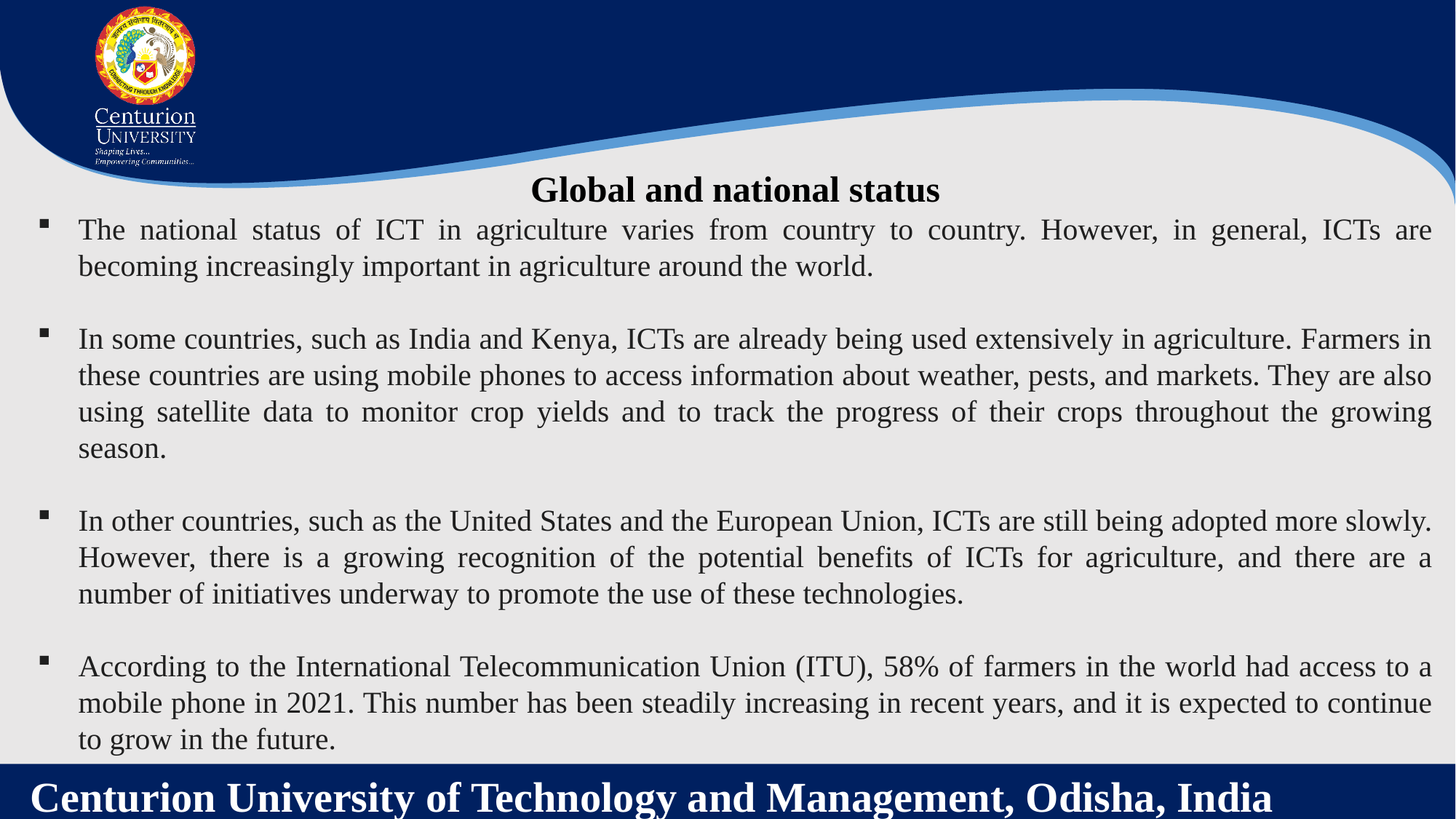

Global and national status
The national status of ICT in agriculture varies from country to country. However, in general, ICTs are becoming increasingly important in agriculture around the world.

In some countries, such as India and Kenya, ICTs are already being used extensively in agriculture. Farmers in these countries are using mobile phones to access information about weather, pests, and markets. They are also using satellite data to monitor crop yields and to track the progress of their crops throughout the growing season.

In other countries, such as the United States and the European Union, ICTs are still being adopted more slowly. However, there is a growing recognition of the potential benefits of ICTs for agriculture, and there are a number of initiatives underway to promote the use of these technologies.

According to the International Telecommunication Union (ITU), 58% of farmers in the world had access to a mobile phone in 2021. This number has been steadily increasing in recent years, and it is expected to continue to grow in the future.